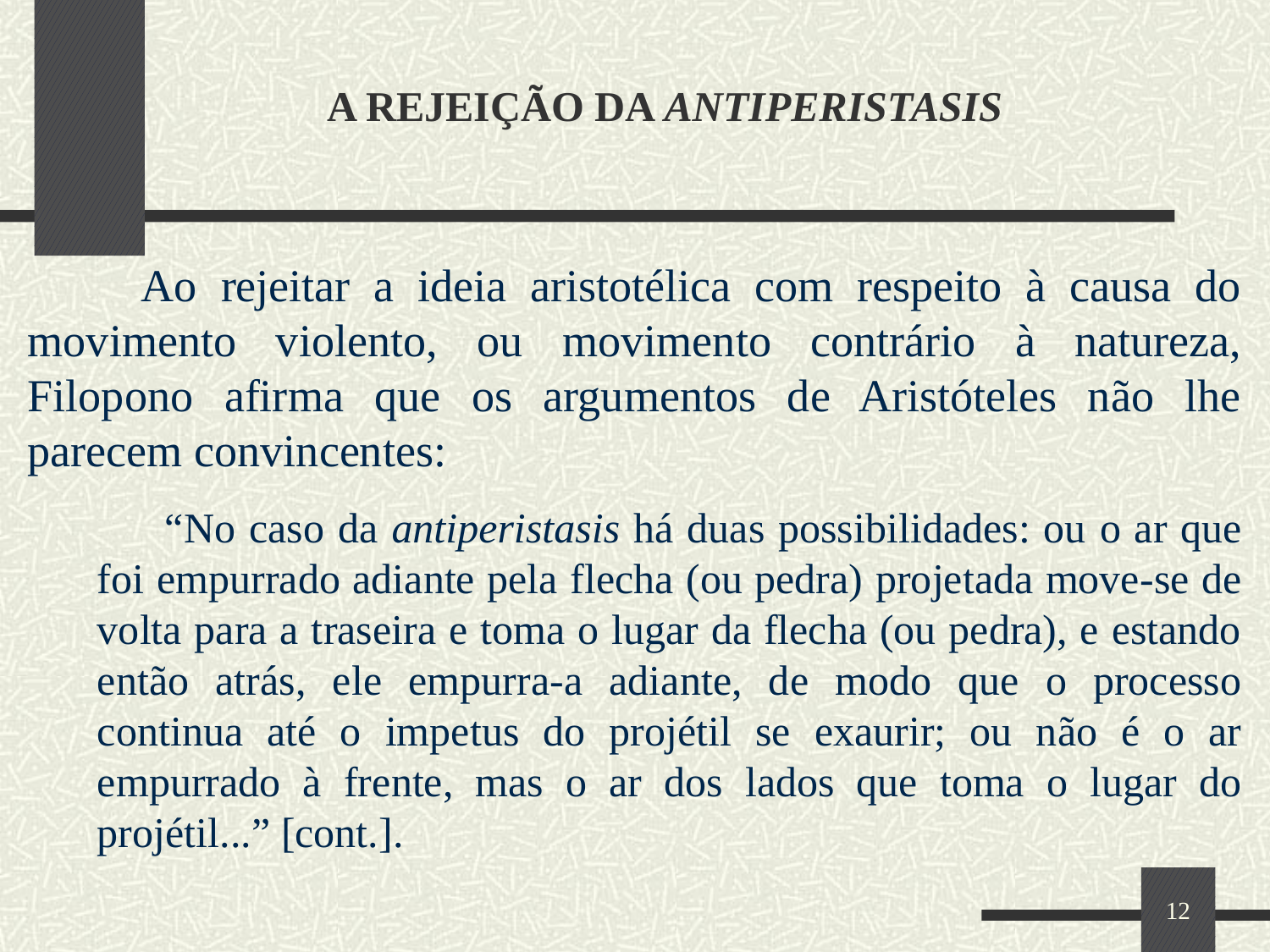

# A REJEIÇÃO DA ANTIPERISTASIS
     Ao rejeitar a ideia aristotélica com respeito à causa do movimento violento, ou movimento contrário à natureza, Filopono afirma que os argumentos de Aristóteles não lhe parecem convincentes:
     “No caso da antiperistasis há duas possibilidades: ou o ar que foi empurrado adiante pela flecha (ou pedra) projetada move-se de volta para a traseira e toma o lugar da flecha (ou pedra), e estando então atrás, ele empurra-a adiante, de modo que o processo continua até o impetus do projétil se exaurir; ou não é o ar empurrado à frente, mas o ar dos lados que toma o lugar do projétil...” [cont.].
12